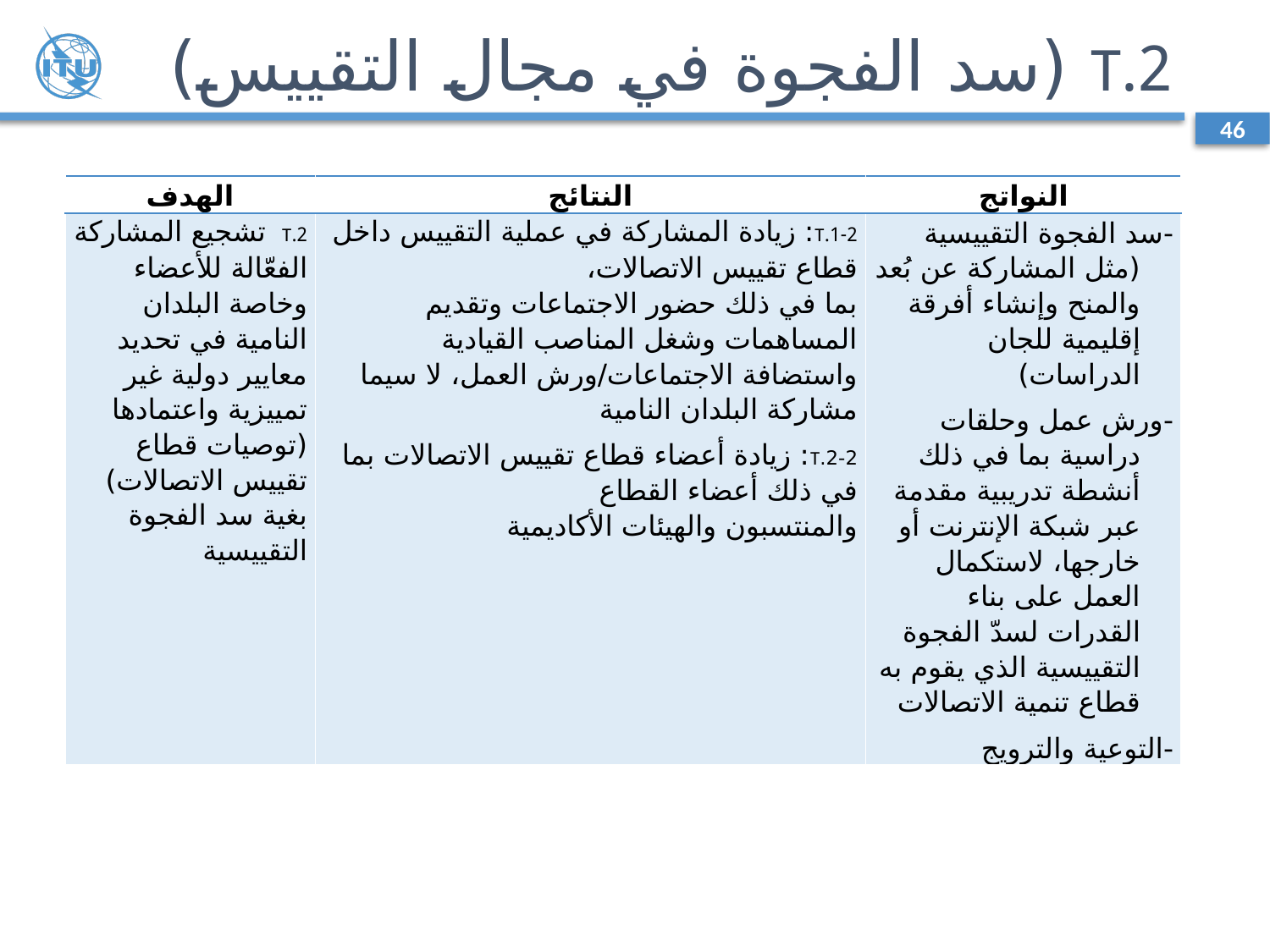

# 2.T (سد الفجوة في مجال التقييس)
46
| الهدف | النتائج | النواتج |
| --- | --- | --- |
| 2.T تشجيع المشاركة الفعّالة للأعضاء وخاصة البلدان النامية في تحديد معايير دولية غير تمييزية واعتمادها (توصيات قطاع تقييس الاتصالات) بغية سد الفجوة التقييسية | 1-2.T: زيادة المشاركة في عملية التقييس داخل قطاع تقييس الاتصالات، بما في ذلك حضور الاجتماعات وتقديم المساهمات وشغل المناصب القيادية واستضافة الاجتماعات/ورش العمل، لا سيما مشاركة البلدان النامية 2-2.T: زيادة أعضاء قطاع تقييس الاتصالات بما في ذلك أعضاء القطاع والمنتسبون والهيئات الأكاديمية | - سد الفجوة التقييسية (مثل المشاركة عن بُعد والمنح وإنشاء أفرقة إقليمية للجان الدراسات) - ورش عمل وحلقات دراسية بما في ذلك أنشطة تدريبية مقدمة عبر شبكة الإنترنت أو خارجها، لاستكمال العمل على بناء القدرات لسدّ الفجوة التقييسية الذي يقوم به قطاع تنمية الاتصالات - التوعية والترويج |